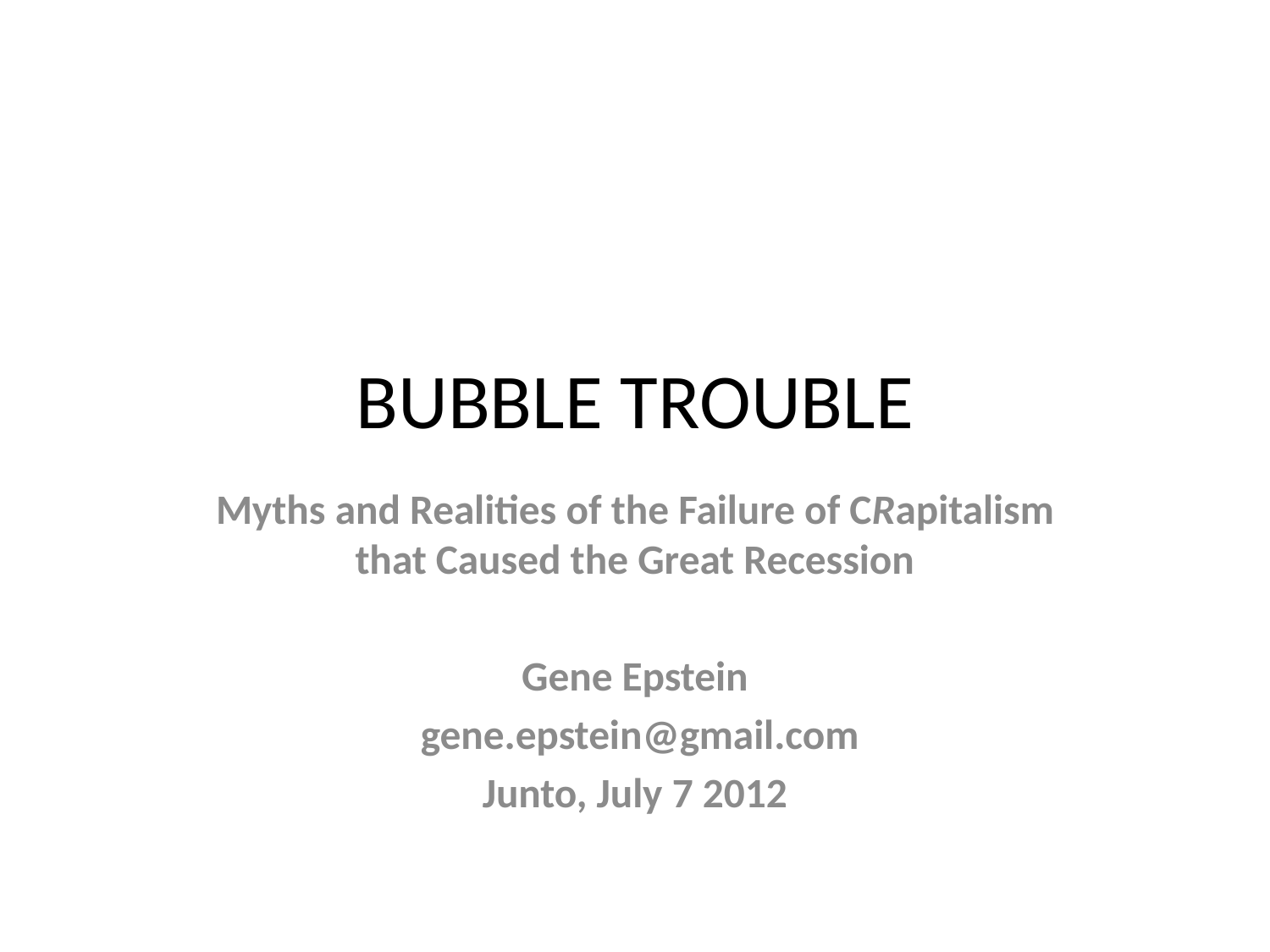

# BUBBLE TROUBLE
Myths and Realities of the Failure of CRapitalism that Caused the Great Recession

Gene Epstein
 gene.epstein@gmail.com
Junto, July 7 2012